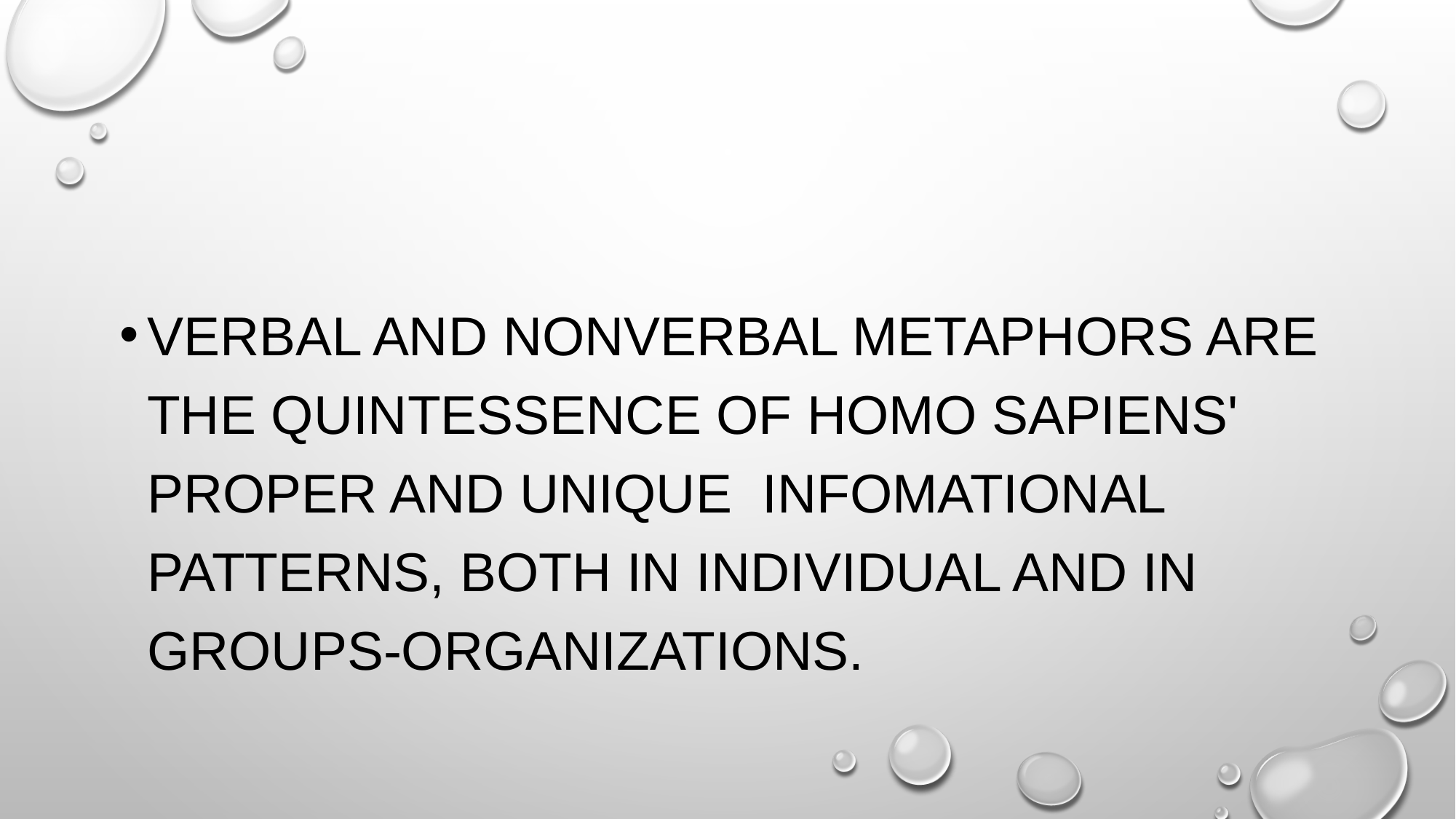

#
Verbal and nonverbal metaphors are the quintessence of homo sapiens' proper and unique  infomational patterns, both in individual and in groups-organizations.